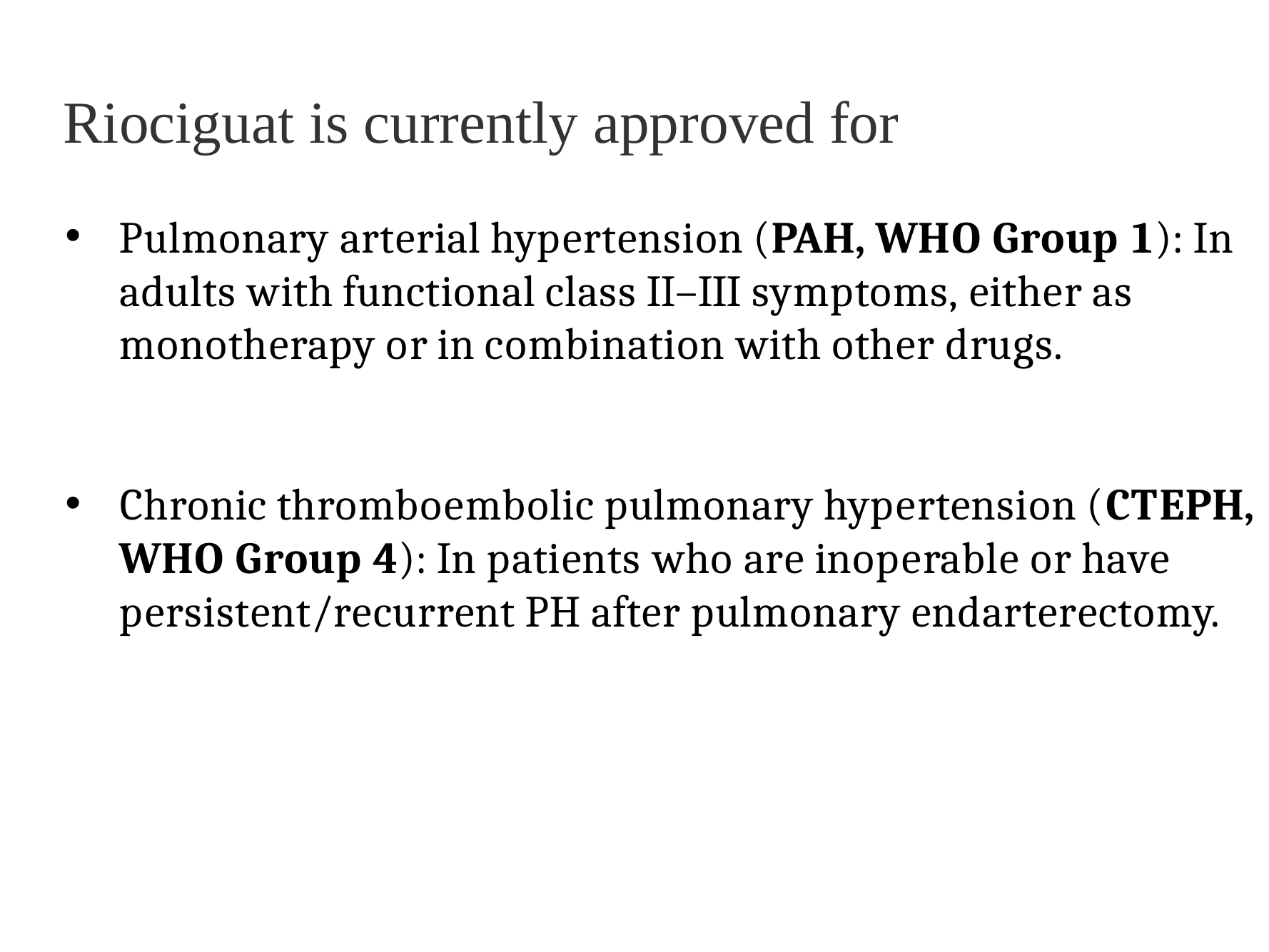

# Riociguat is currently approved for
Pulmonary arterial hypertension (PAH, WHO Group 1): In adults with functional class II–III symptoms, either as monotherapy or in combination with other drugs.

Chronic thromboembolic pulmonary hypertension (CTEPH, WHO Group 4): In patients who are inoperable or have persistent/recurrent PH after pulmonary endarterectomy.